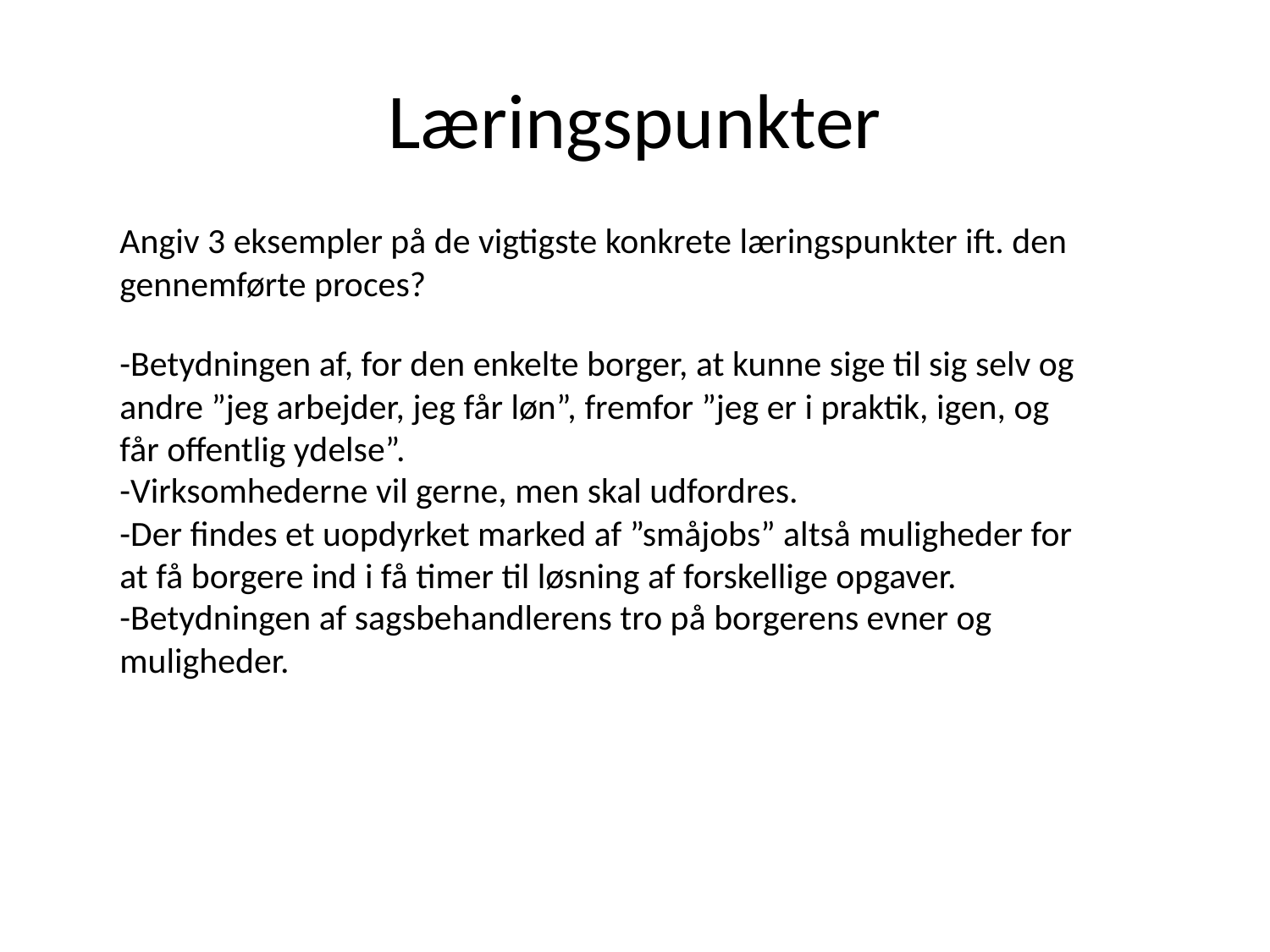

# Læringspunkter
Angiv 3 eksempler på de vigtigste konkrete læringspunkter ift. den gennemførte proces?

-Betydningen af, for den enkelte borger, at kunne sige til sig selv og andre ”jeg arbejder, jeg får løn”, fremfor ”jeg er i praktik, igen, og får offentlig ydelse”.
-Virksomhederne vil gerne, men skal udfordres.
-Der findes et uopdyrket marked af ”småjobs” altså muligheder for at få borgere ind i få timer til løsning af forskellige opgaver.
-Betydningen af sagsbehandlerens tro på borgerens evner og muligheder.